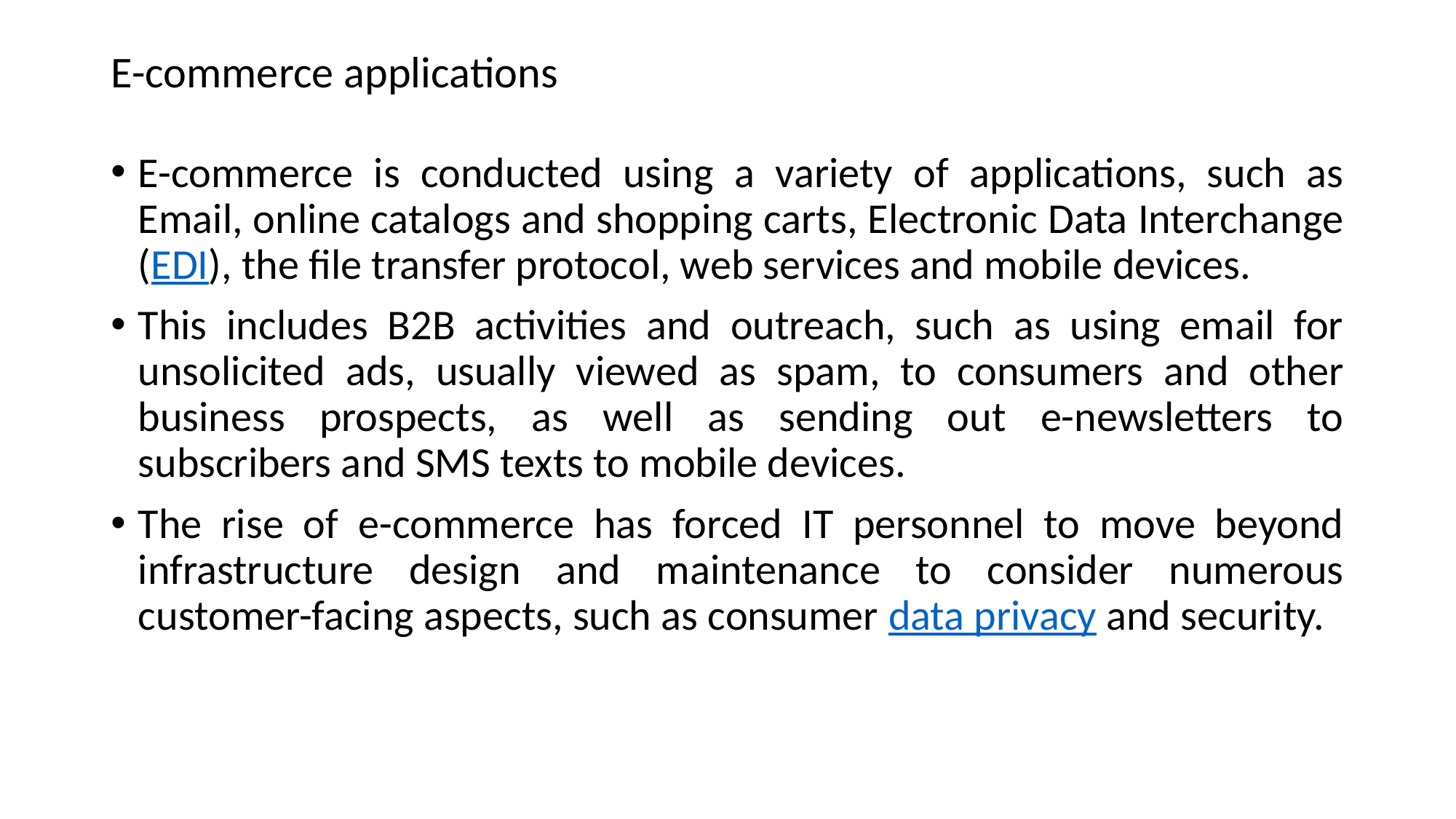

# E-commerce applications
E-commerce is conducted using a variety of applications, such as Email, online catalogs and shopping carts, Electronic Data Interchange (EDI), the file transfer protocol, web services and mobile devices.
This includes B2B activities and outreach, such as using email for unsolicited ads, usually viewed as spam, to consumers and other business prospects, as well as sending out e-newsletters to subscribers and SMS texts to mobile devices.
The rise of e-commerce has forced IT personnel to move beyond infrastructure design and maintenance to consider numerous customer-facing aspects, such as consumer data privacy and security.